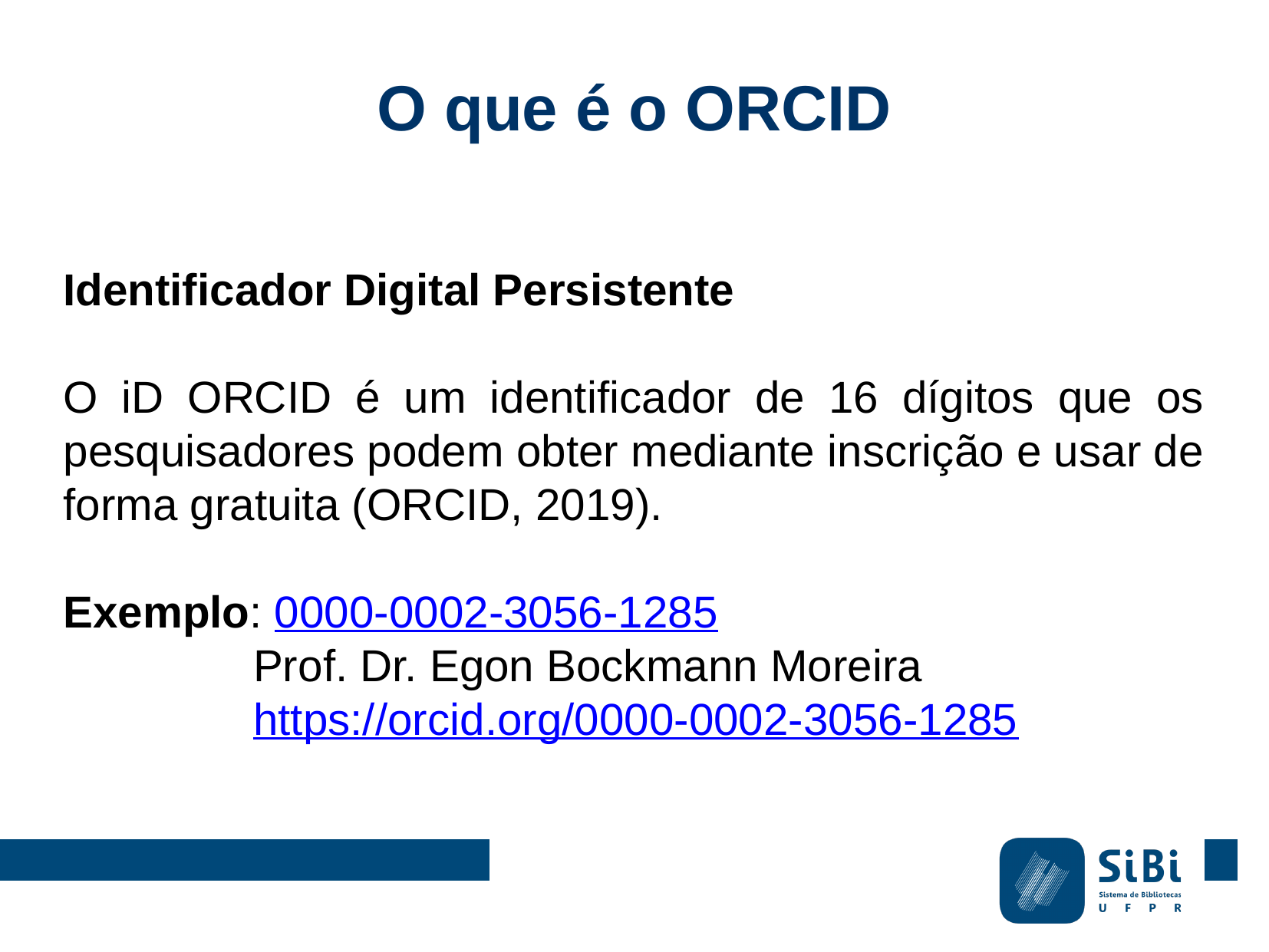

O que é o ORCID
Identificador Digital Persistente

O iD ORCID é um identificador de 16 dígitos que os pesquisadores podem obter mediante inscrição e usar de forma gratuita (ORCID, 2019).

Exemplo: 0000-0002-3056-1285
	      Prof. Dr. Egon Bockmann Moreira
	      https://orcid.org/0000-0002-3056-1285